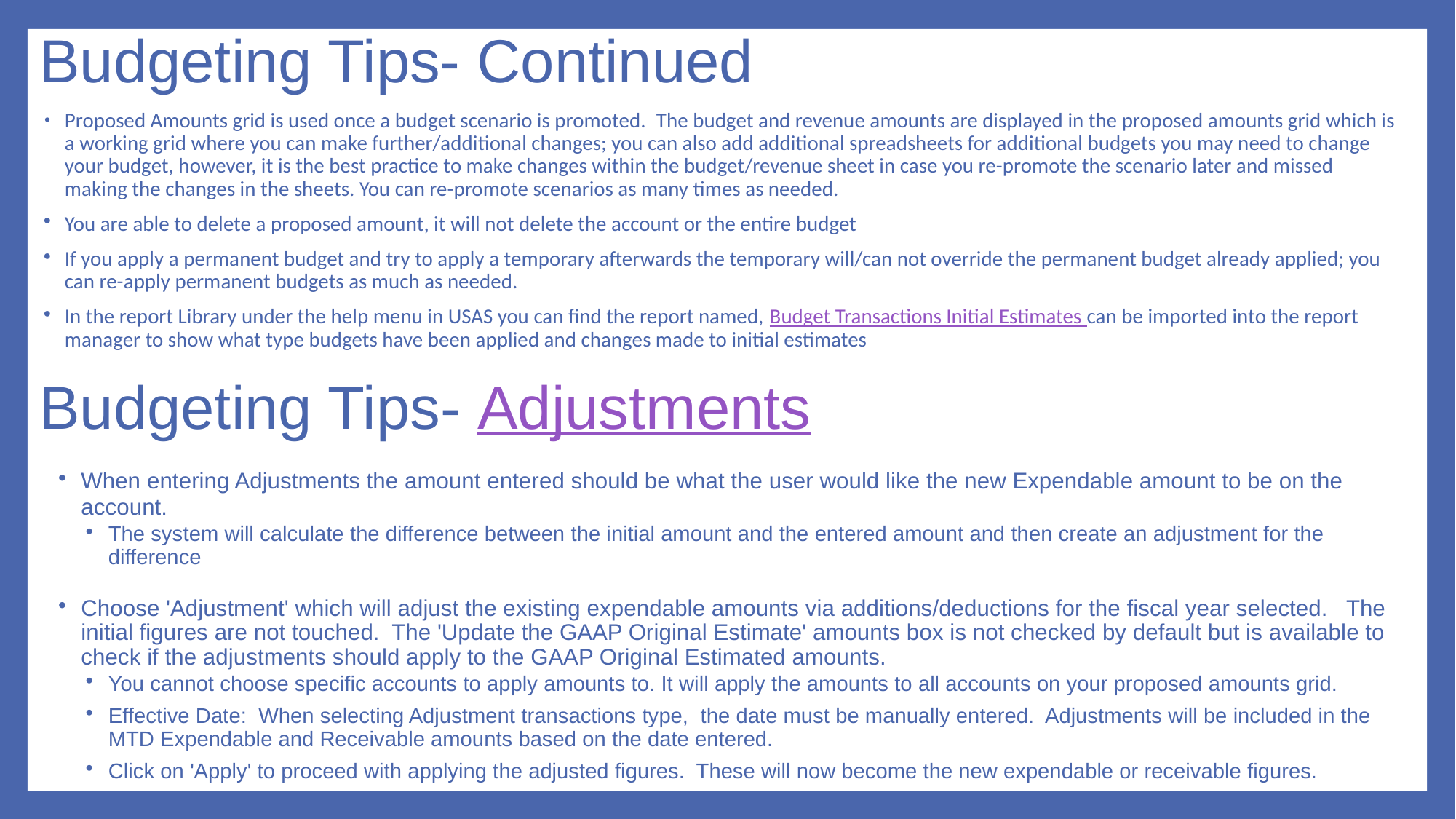

Budgeting Tips- Continued
Proposed Amounts grid is used once a budget scenario is promoted.  The budget and revenue amounts are displayed in the proposed amounts grid which is a working grid where you can make further/additional changes; you can also add additional spreadsheets for additional budgets you may need to change your budget, however, it is the best practice to make changes within the budget/revenue sheet in case you re-promote the scenario later and missed making the changes in the sheets. You can re-promote scenarios as many times as needed.
You are able to delete a proposed amount, it will not delete the account or the entire budget
If you apply a permanent budget and try to apply a temporary afterwards the temporary will/can not override the permanent budget already applied; you can re-apply permanent budgets as much as needed.
In the report Library under the help menu in USAS you can find the report named, Budget Transactions Initial Estimates can be imported into the report manager to show what type budgets have been applied and changes made to initial estimates

# Budgeting Tips- Adjustments
When entering Adjustments the amount entered should be what the user would like the new Expendable amount to be on the account.
The system will calculate the difference between the initial amount and the entered amount and then create an adjustment for the difference
Choose 'Adjustment' which will adjust the existing expendable amounts via additions/deductions for the fiscal year selected.   The initial figures are not touched.  The 'Update the GAAP Original Estimate' amounts box is not checked by default but is available to check if the adjustments should apply to the GAAP Original Estimated amounts.
You cannot choose specific accounts to apply amounts to. It will apply the amounts to all accounts on your proposed amounts grid.
Effective Date:  When selecting Adjustment transactions type,  the date must be manually entered.  Adjustments will be included in the MTD Expendable and Receivable amounts based on the date entered.
Click on 'Apply' to proceed with applying the adjusted figures.  These will now become the new expendable or receivable figures.